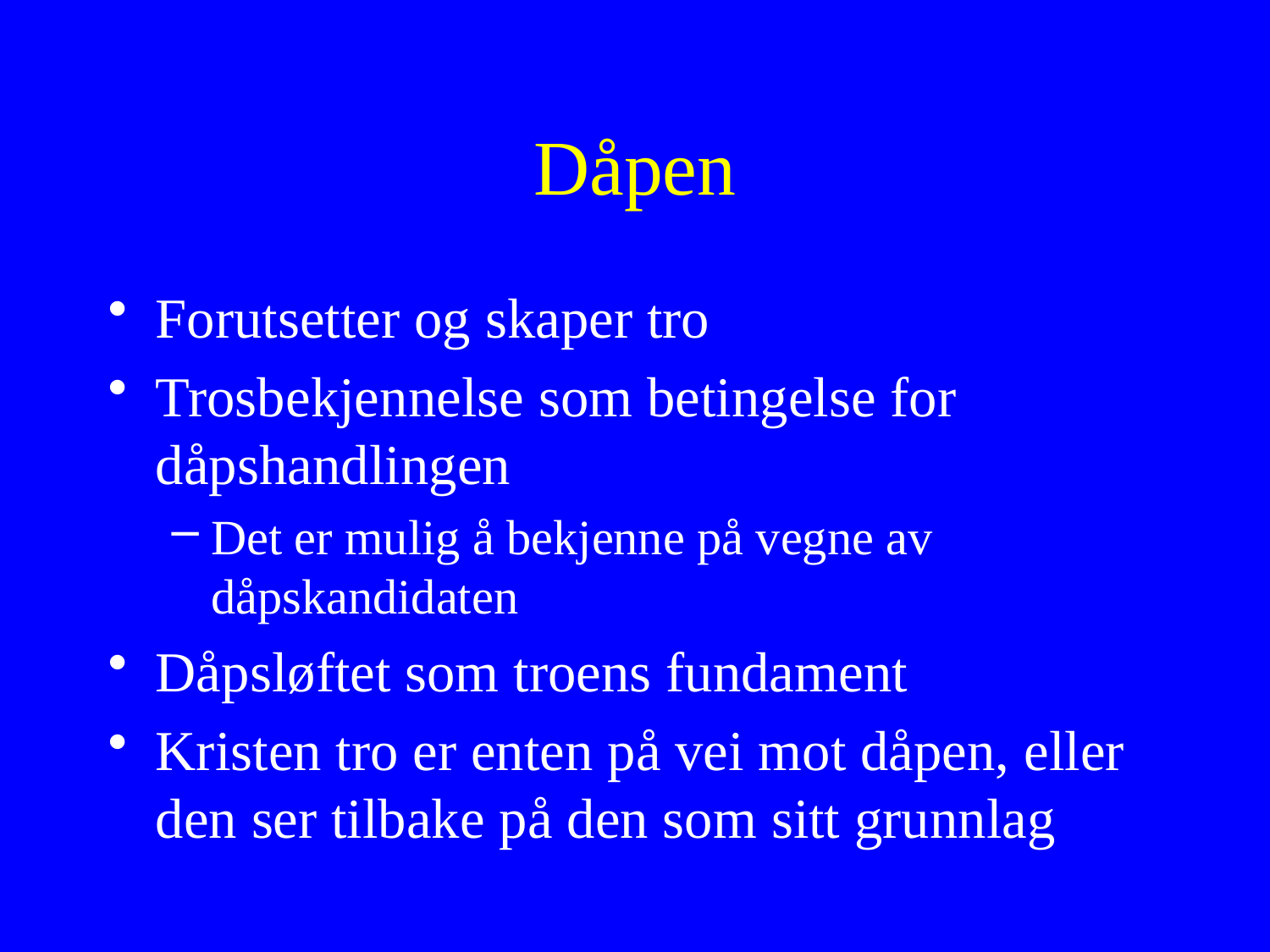

# Dåpen
Forutsetter og skaper tro
Trosbekjennelse som betingelse for dåpshandlingen
Det er mulig å bekjenne på vegne av dåpskandidaten
Dåpsløftet som troens fundament
Kristen tro er enten på vei mot dåpen, eller den ser tilbake på den som sitt grunnlag